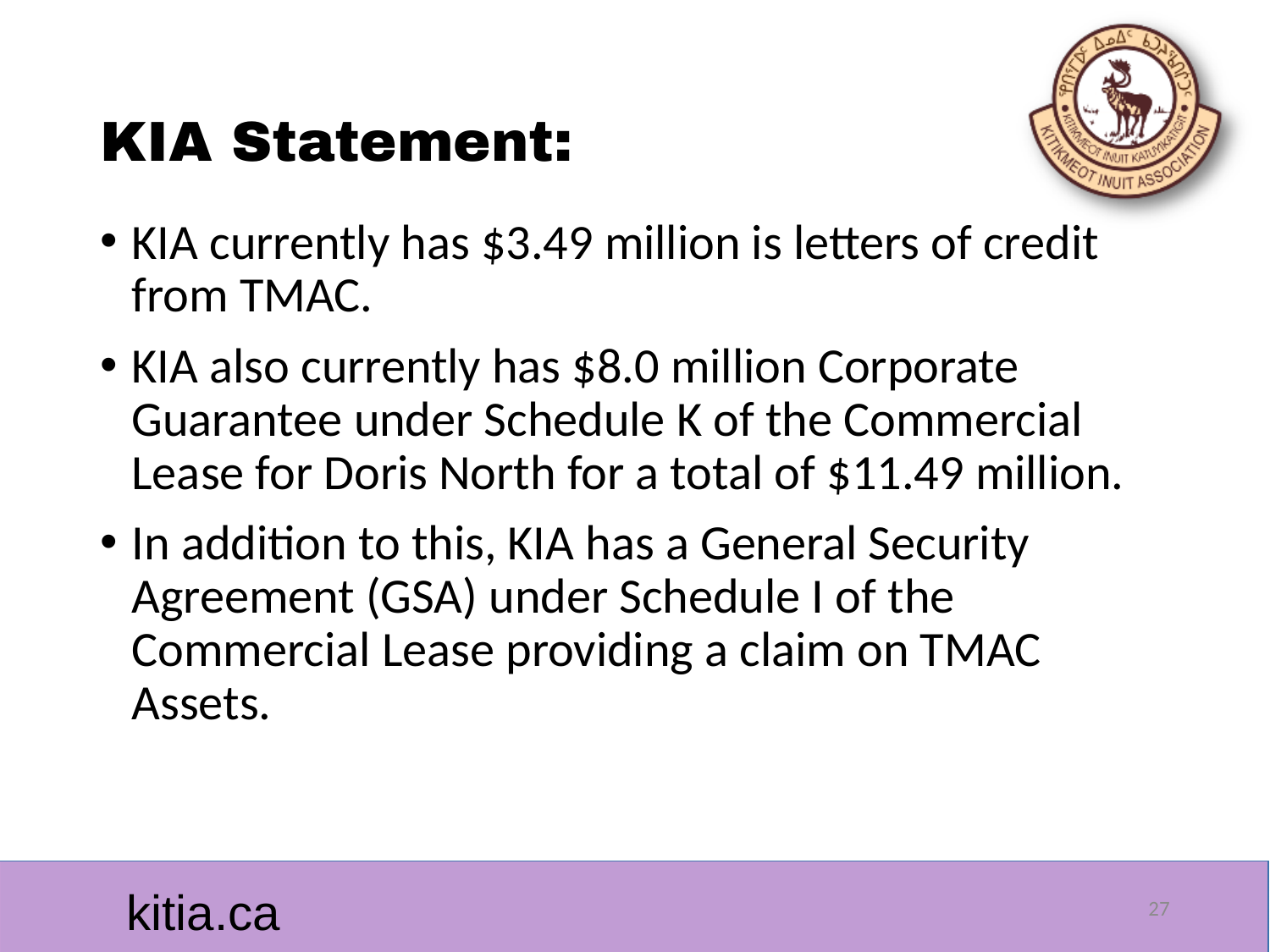

# KIA Statement:
KIA currently has $3.49 million is letters of credit from TMAC.
KIA also currently has $8.0 million Corporate Guarantee under Schedule K of the Commercial Lease for Doris North for a total of $11.49 million.
In addition to this, KIA has a General Security Agreement (GSA) under Schedule I of the Commercial Lease providing a claim on TMAC Assets.

27